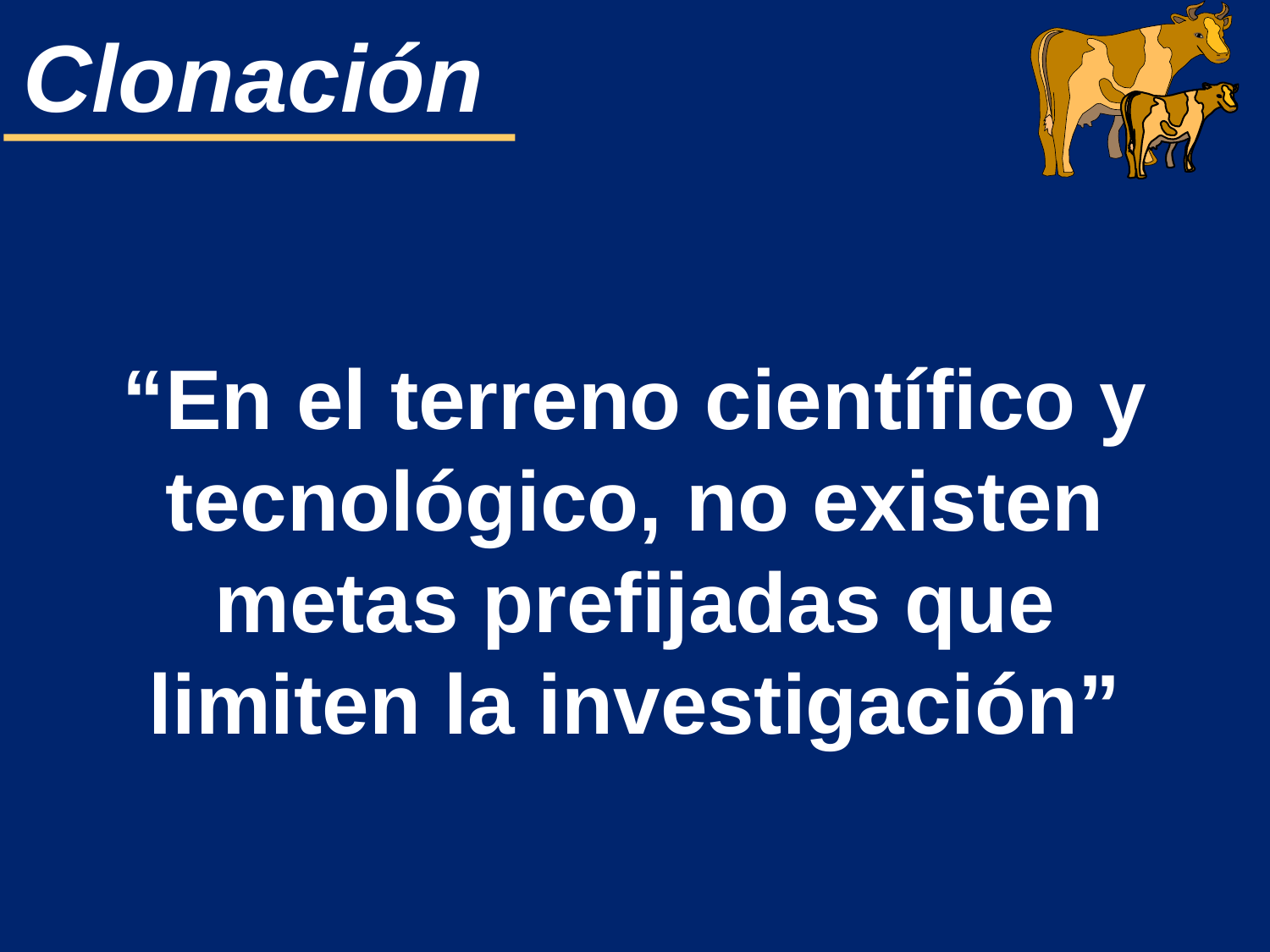

“En el terreno científico y tecnológico, no existen metas prefijadas que limiten la investigación”